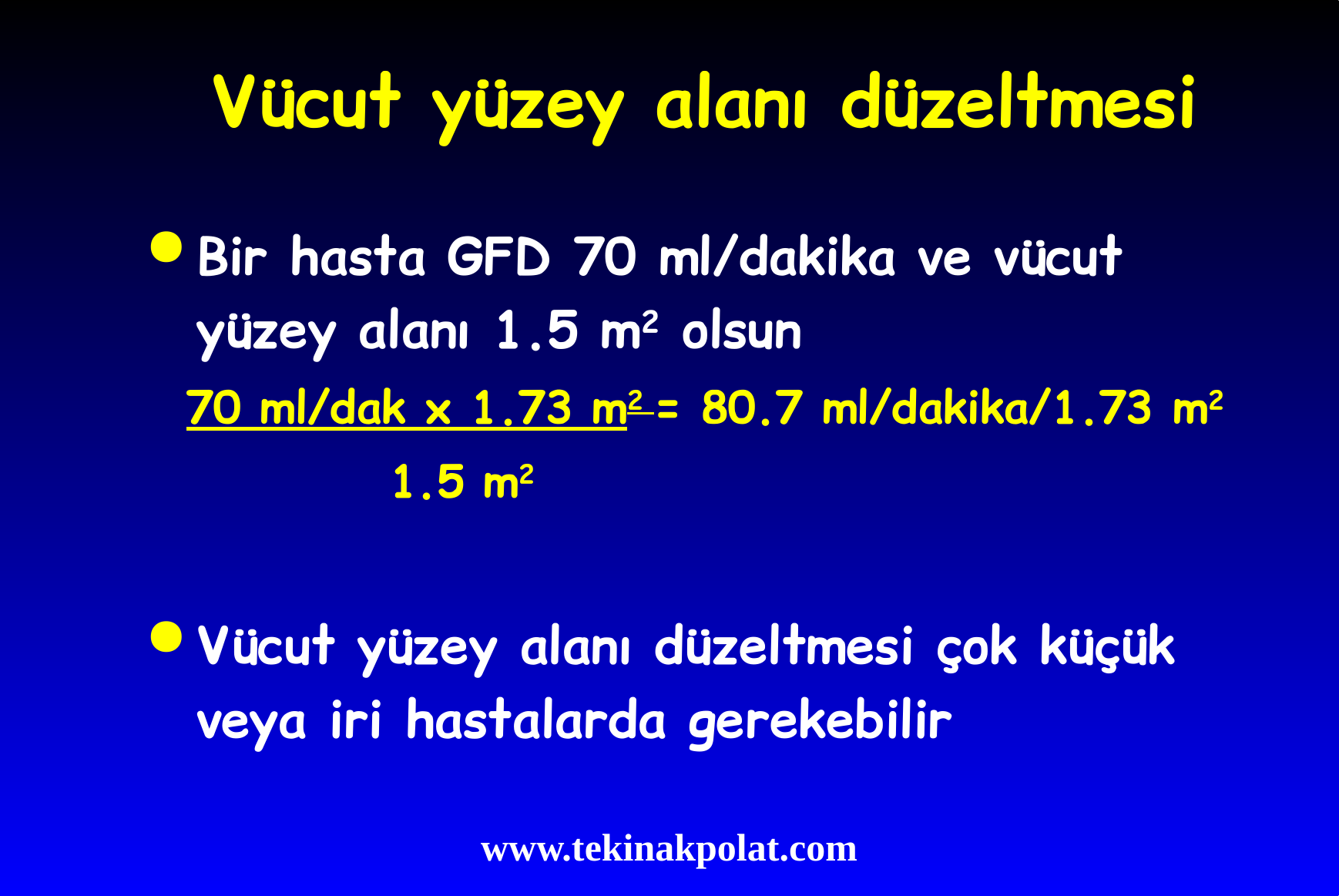

# Vücut yüzey alanı düzeltmesi
Bir hasta GFD 70 ml/dakika ve vücut yüzey alanı 1.5 m2 olsun
70 ml/dak x 1.73 m2 = 80.7 ml/dakika/1.73 m2
		    1.5 m2

Vücut yüzey alanı düzeltmesi çok küçük veya iri hastalarda gerekebilir

www.tekinakpolat.com